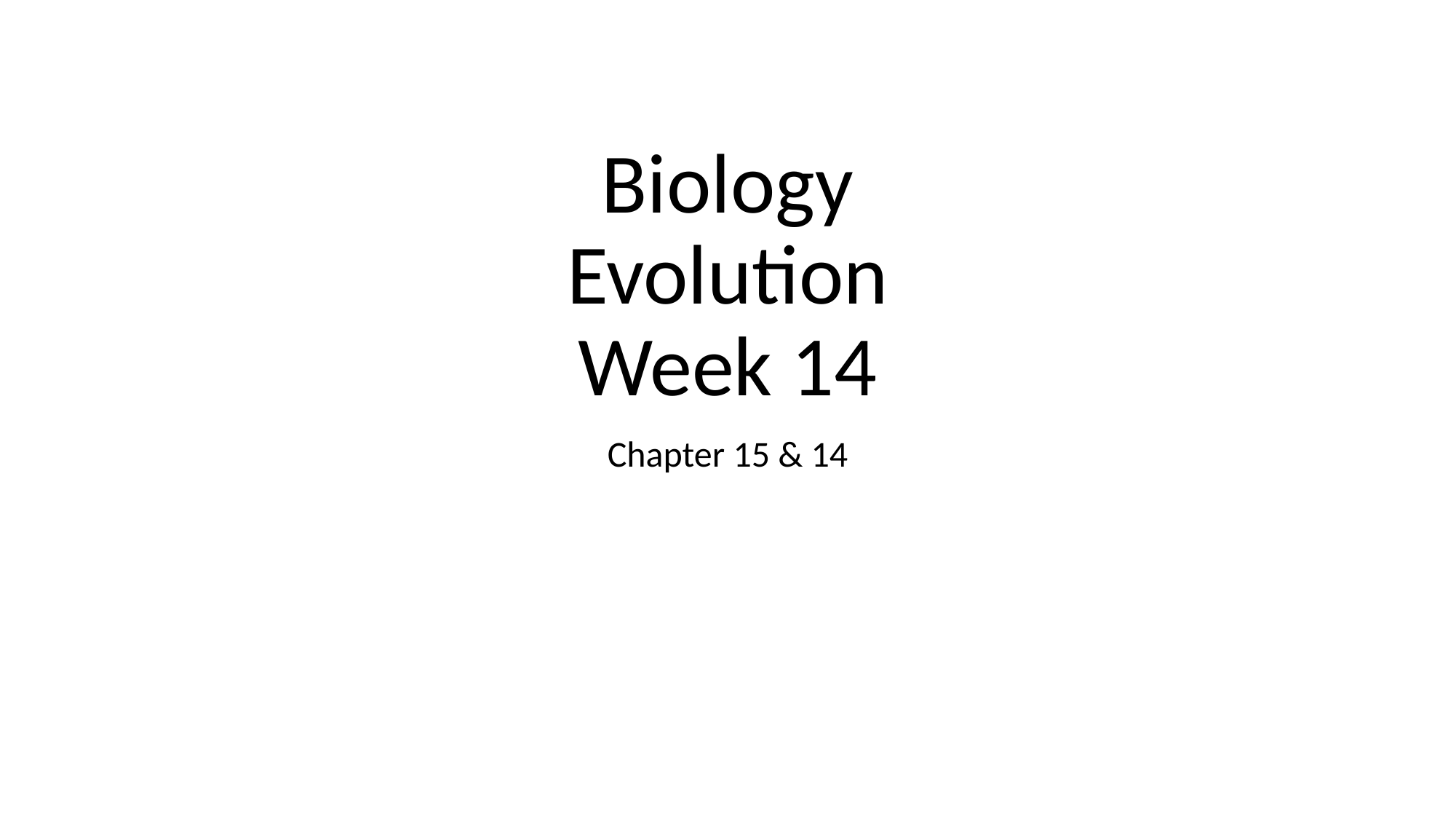

# Biology Evolution Week 14
Chapter 15 & 14